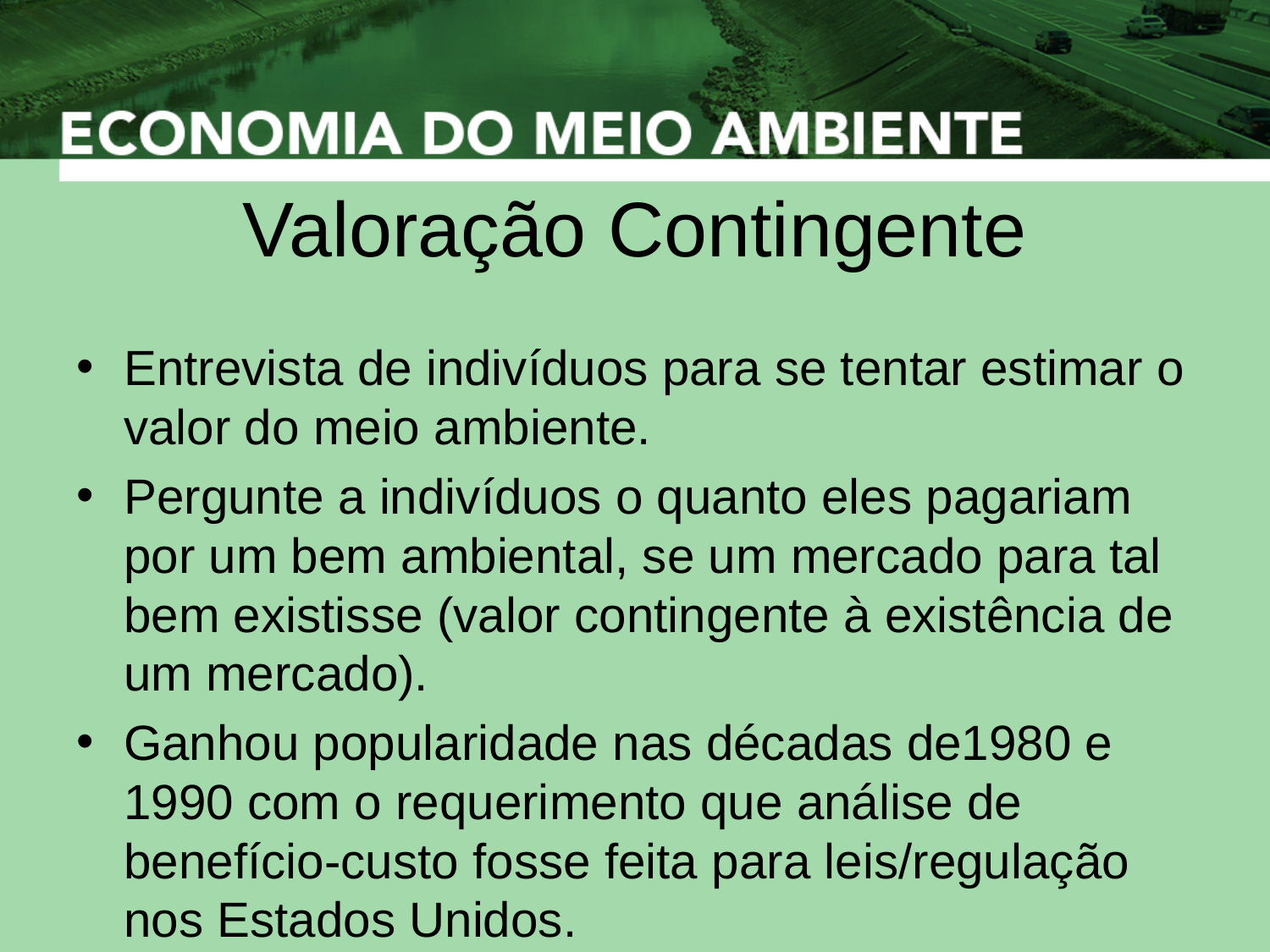

# Valoração Contingente
Entrevista de indivíduos para se tentar estimar o valor do meio ambiente.
Pergunte a indivíduos o quanto eles pagariam por um bem ambiental, se um mercado para tal bem existisse (valor contingente à existência de um mercado).
Ganhou popularidade nas décadas de1980 e 1990 com o requerimento que análise de benefício-custo fosse feita para leis/regulação nos Estados Unidos.